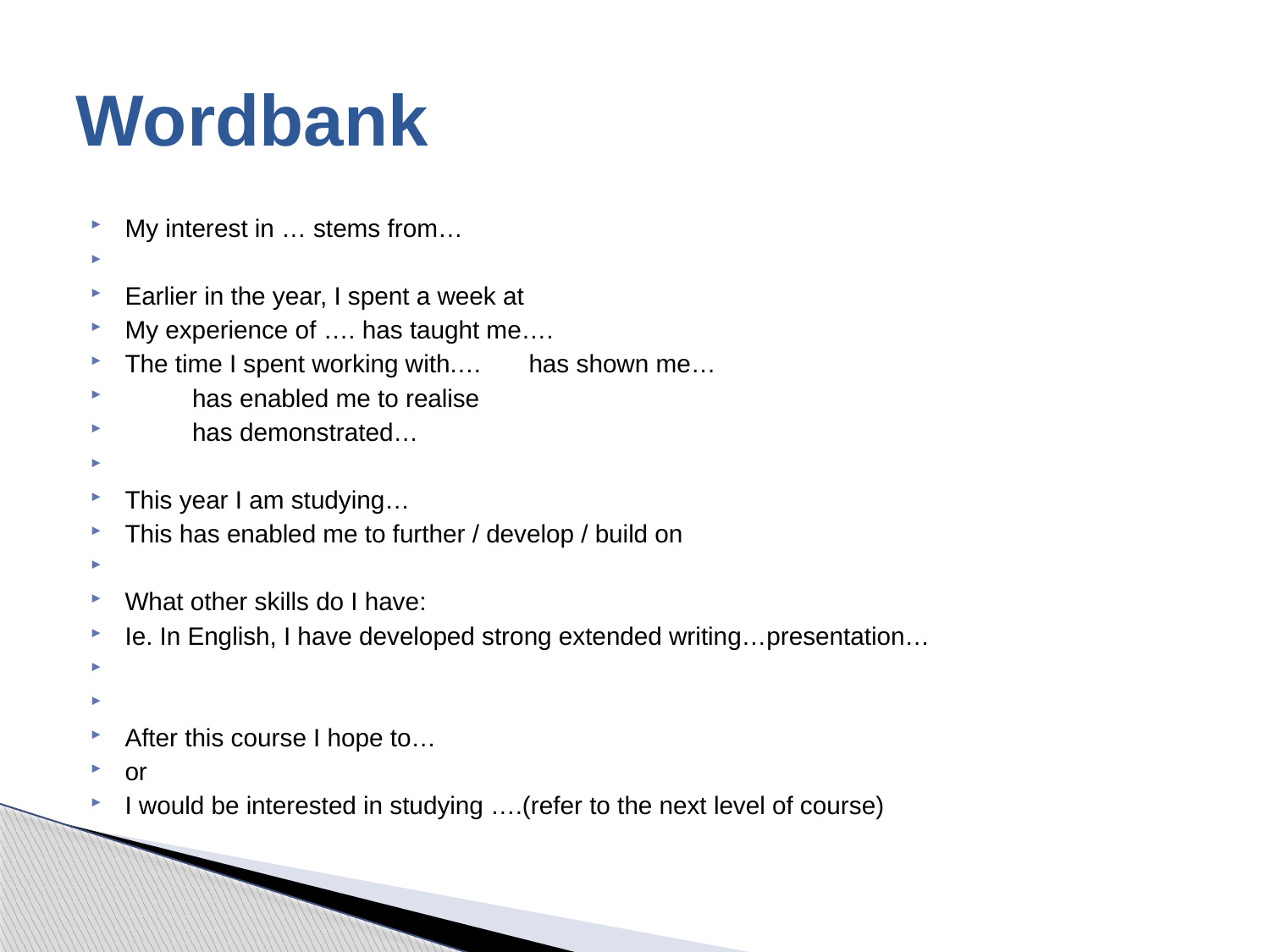

# Wordbank
My interest in … stems from…

Earlier in the year, I spent a week at
My experience of …. has taught me….
The time I spent working with.…	has shown me…
			has enabled me to realise
			has demonstrated…

This year I am studying…
This has enabled me to further / develop / build on

What other skills do I have:
Ie. In English, I have developed strong extended writing…presentation…

After this course I hope to…
or
I would be interested in studying ….(refer to the next level of course)